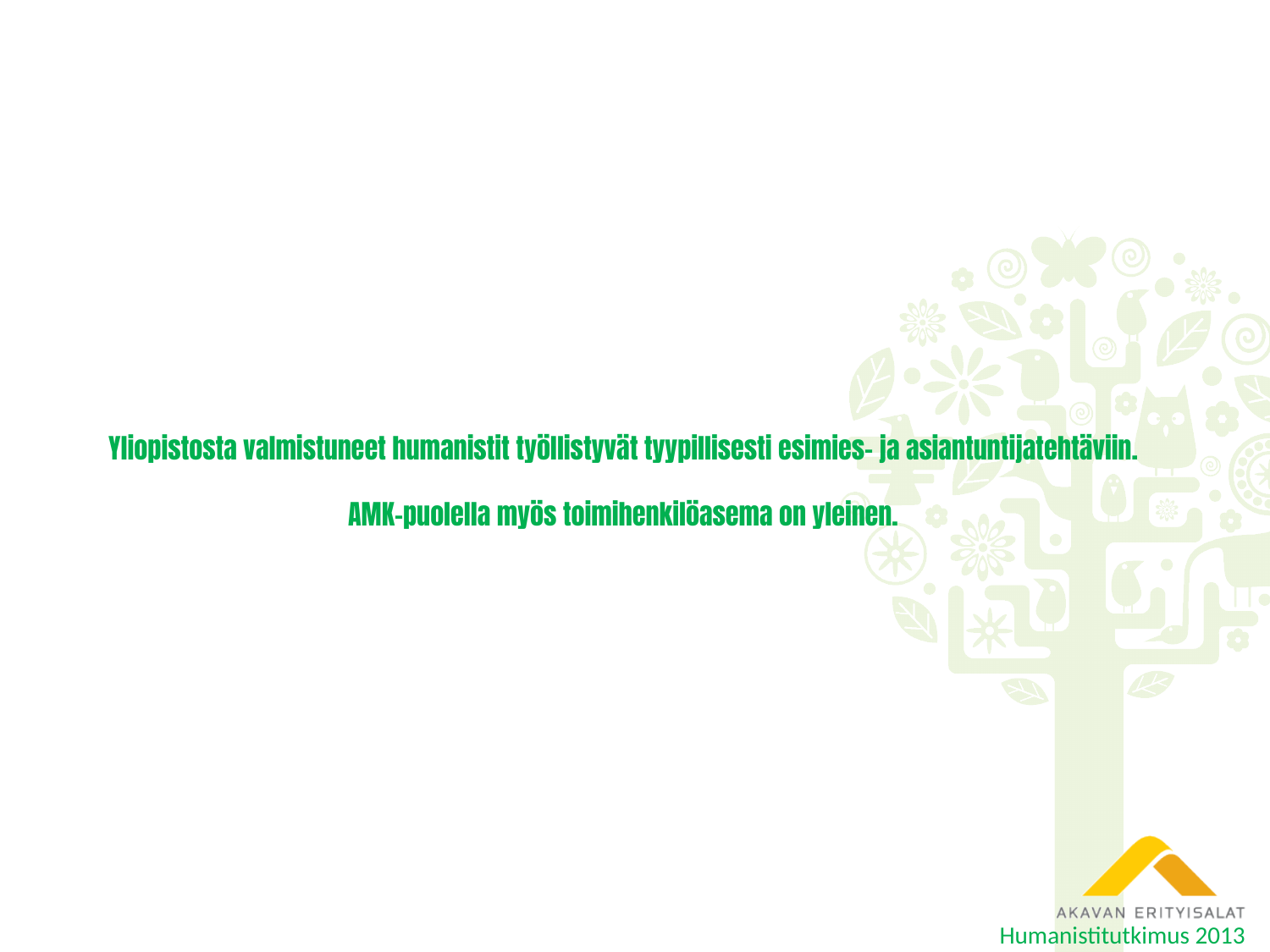

# Yliopistosta valmistuneet humanistit työllistyvät tyypillisesti esimies- ja asiantuntijatehtäviin. AMK-puolella myös toimihenkilöasema on yleinen.
Humanistitutkimus 2013